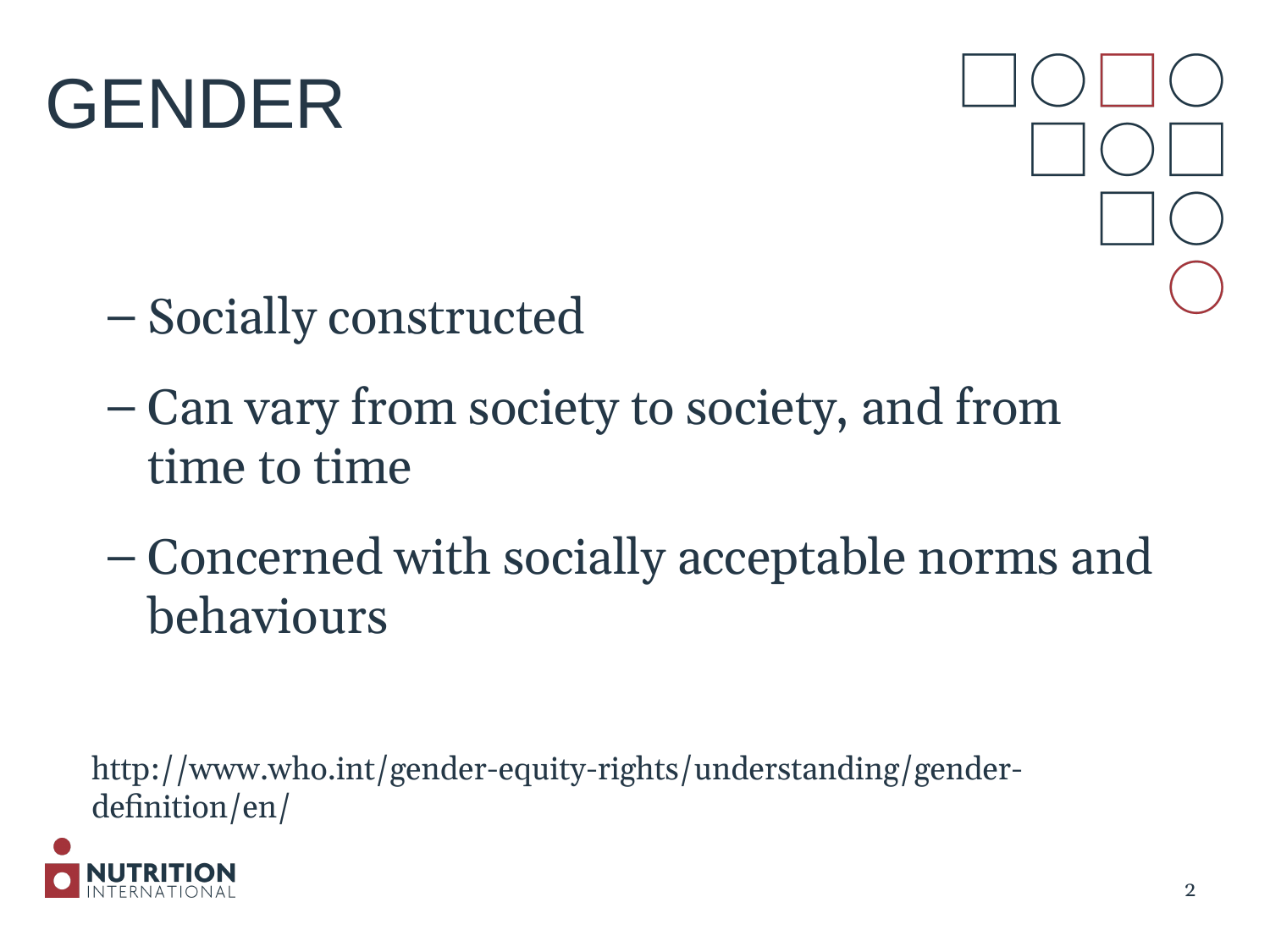

# GENDER
Socially constructed
Can vary from society to society, and from time to time
Concerned with socially acceptable norms and behaviours

http://www.who.int/gender-equity-rights/understanding/gender-definition/en/